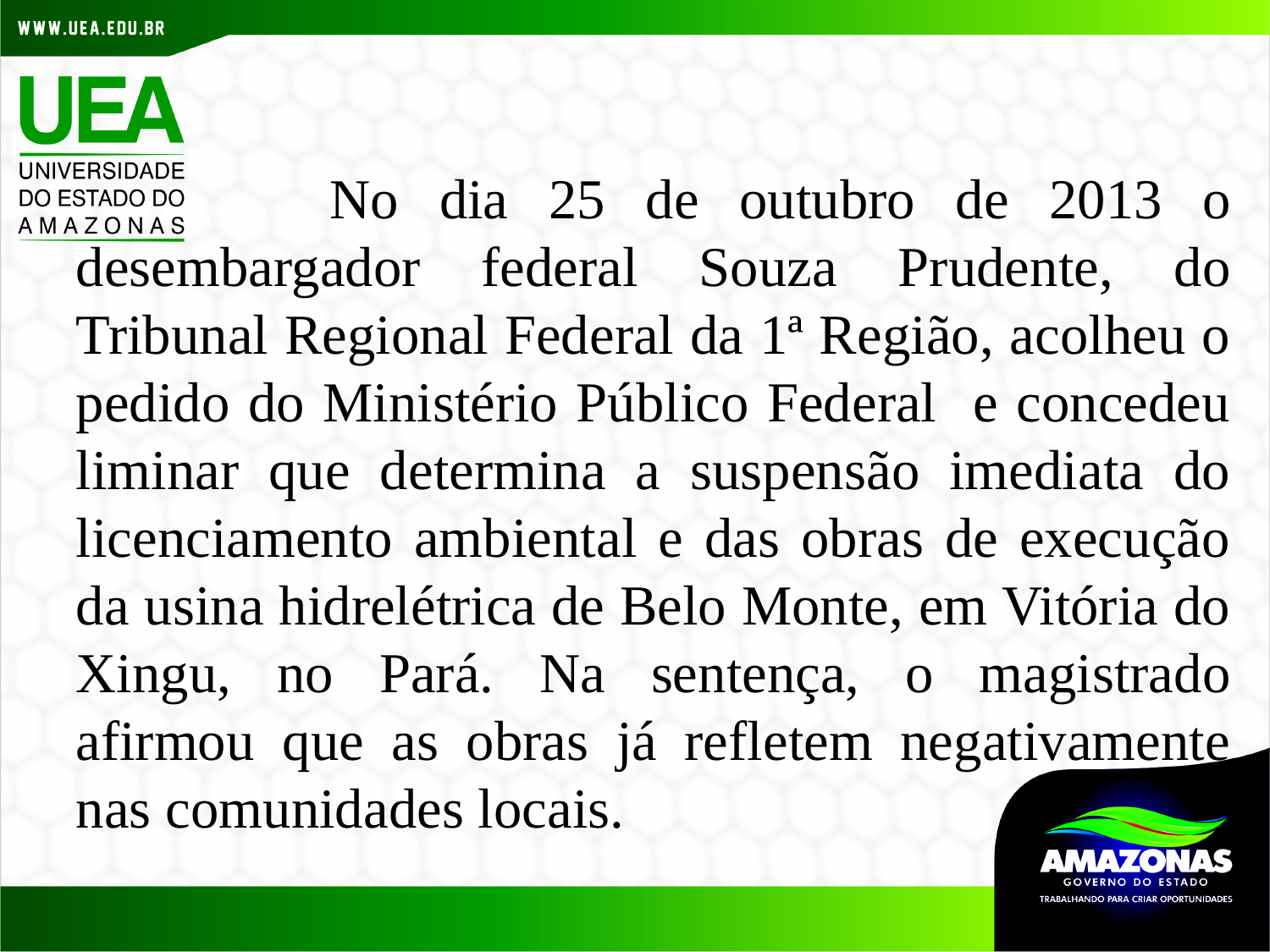

No dia 25 de outubro de 2013 o desembargador federal Souza Prudente, do Tribunal Regional Federal da 1ª Região, acolheu o pedido do Ministério Público Federal  e concedeu liminar que determina a suspensão imediata do licenciamento ambiental e das obras de execução da usina hidrelétrica de Belo Monte, em Vitória do Xingu, no Pará. Na sentença, o magistrado afirmou que as obras já refletem negativamente nas comunidades locais.